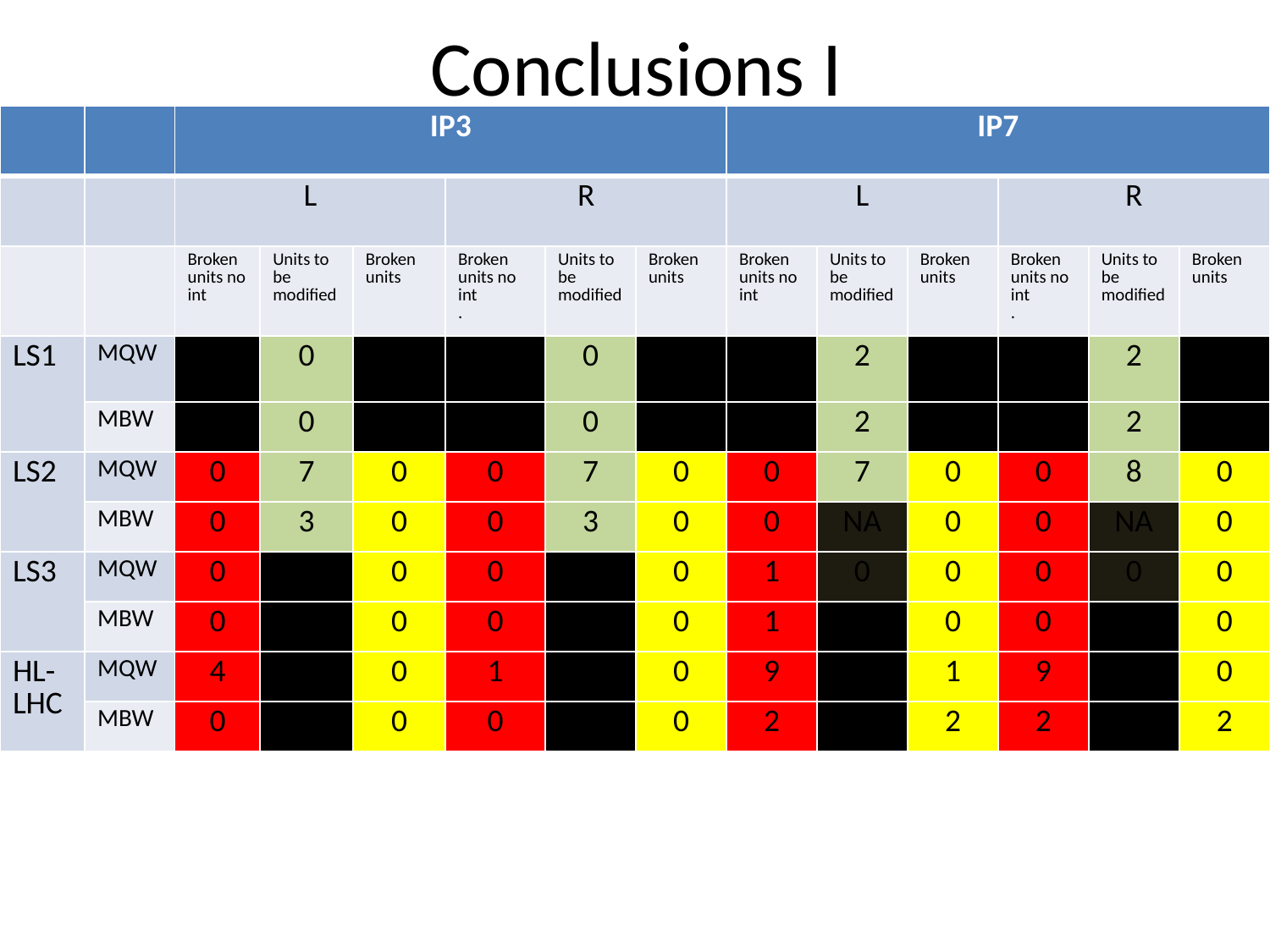

# Conclusions I
|  |  | IP3 |  |  |  |  |  | IP7 |  |  |  |  |  |
| --- | --- | --- | --- | --- | --- | --- | --- | --- | --- | --- | --- | --- | --- |
|  |  | L |  |  | R |  |  | L |  |  | R |  |  |
|  |  | Broken units no int | Units to be modified | Broken units | Broken units no int . | Units to be modified | Broken units | Broken units no int | Units to be modified | Broken units | Broken units no int . | Units to be modified | Broken units |
| LS1 | MQW | NA | 0 | NA | NA | 0 | NA | NA | 2 | NA | NA | 2 | NA |
|  | MBW | NA | 0 | NA | NA | 0 | NA | NA | 2 | NA | NA | 2 | NA |
| LS2 | MQW | 0 | 7 | 0 | 0 | 7 | 0 | 0 | 7 | 0 | 0 | 8 | 0 |
|  | MBW | 0 | 3 | 0 | 0 | 3 | 0 | 0 | NA | 0 | 0 | NA | 0 |
| LS3 | MQW | 0 | 0 | 0 | 0 | 0 | 0 | 1 | 0 | 0 | 0 | 0 | 0 |
|  | MBW | 0 | 0 | 0 | 0 | 0 | 0 | 1 | 0 | 0 | 0 | 0 | 0 |
| HL-LHC | MQW | 4 | 0 | 0 | 1 | 0 | 0 | 9 | 0 | 1 | 9 | 0 | 0 |
|  | MBW | 0 | 0 | 0 | 0 | 0 | 0 | 2 | 0 | 2 | 2 | 0 | 2 |